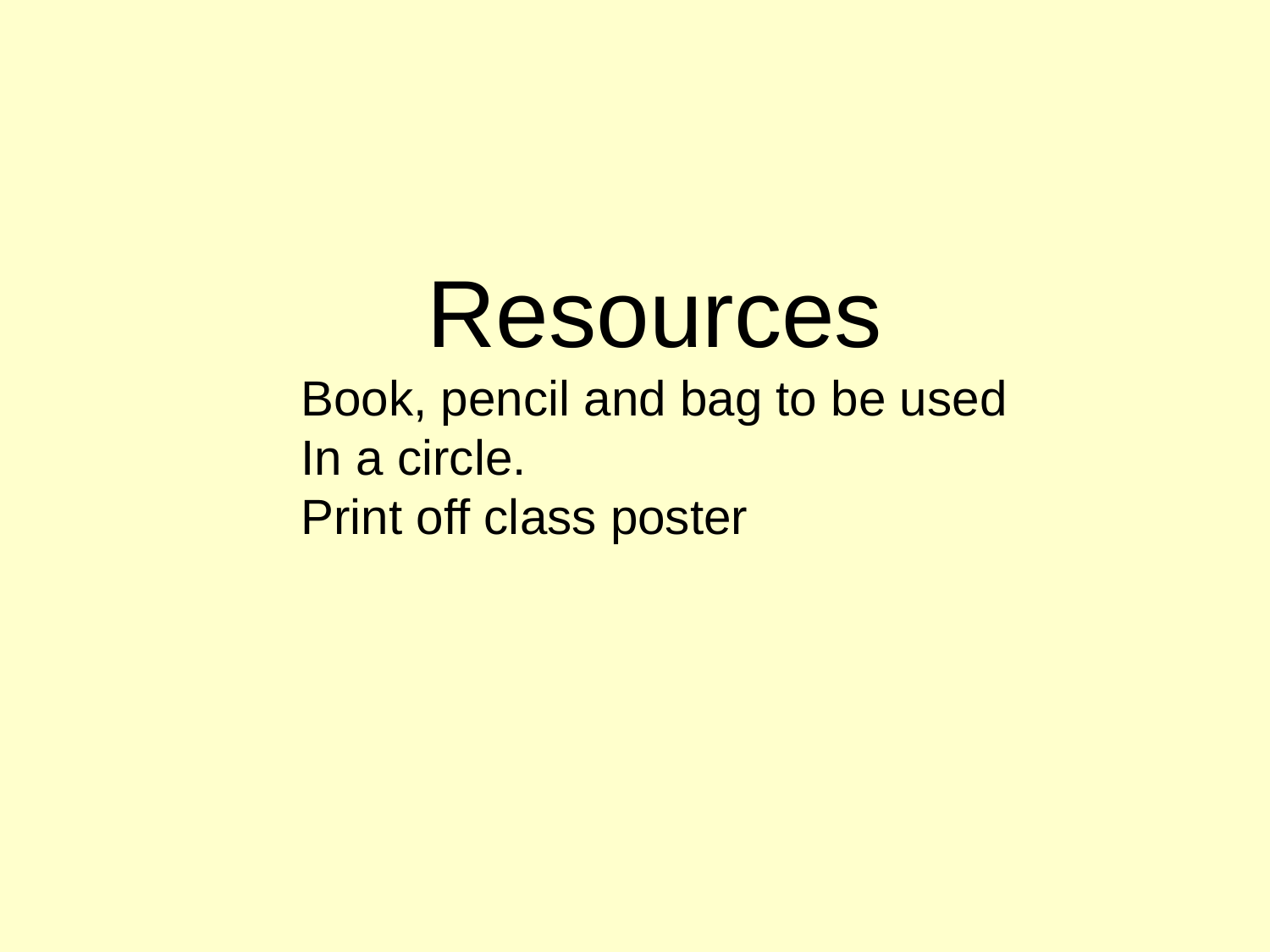

Resources
Book, pencil and bag to be used
In a circle.
Print off class poster